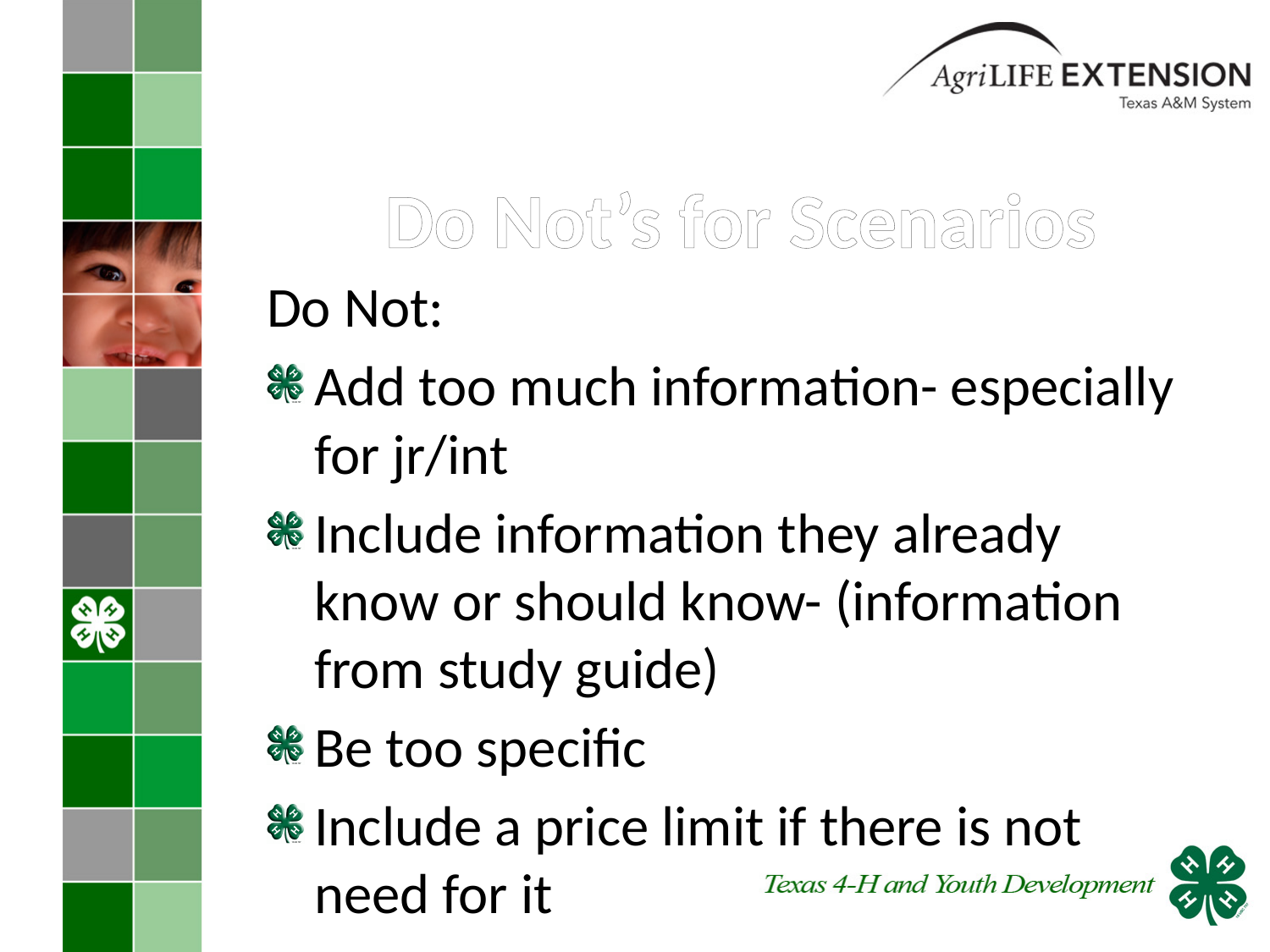

# Do Not’s for Scenarios
Do Not:
Add too much information- especially for jr/int
Include information they already know or should know- (information from study guide)
Be too specific
Include a price limit if there is not need for it